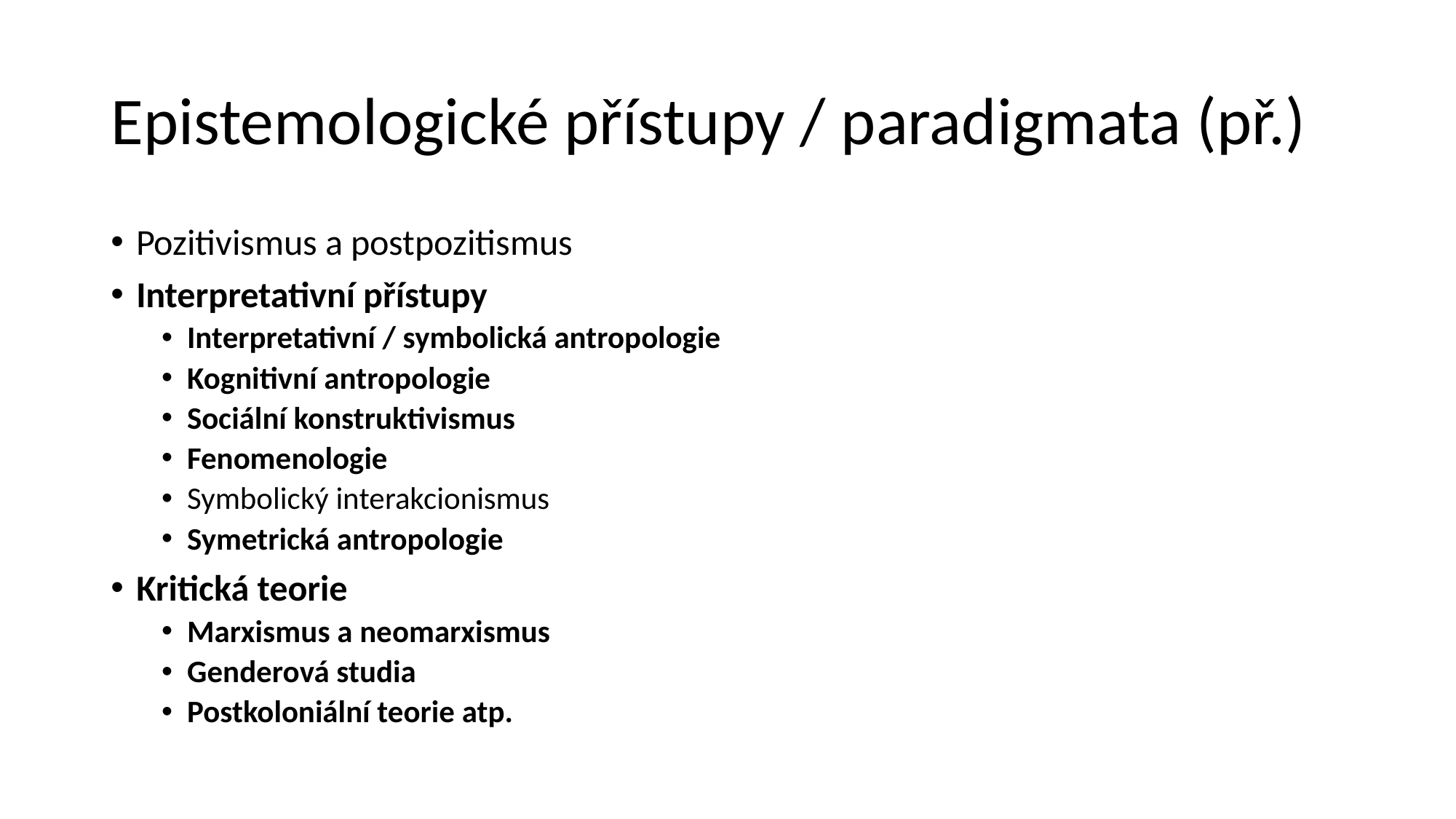

# Epistemologické přístupy / paradigmata (př.)
Pozitivismus a postpozitismus
Interpretativní přístupy
Interpretativní / symbolická antropologie
Kognitivní antropologie
Sociální konstruktivismus
Fenomenologie
Symbolický interakcionismus
Symetrická antropologie
Kritická teorie
Marxismus a neomarxismus
Genderová studia
Postkoloniální teorie atp.